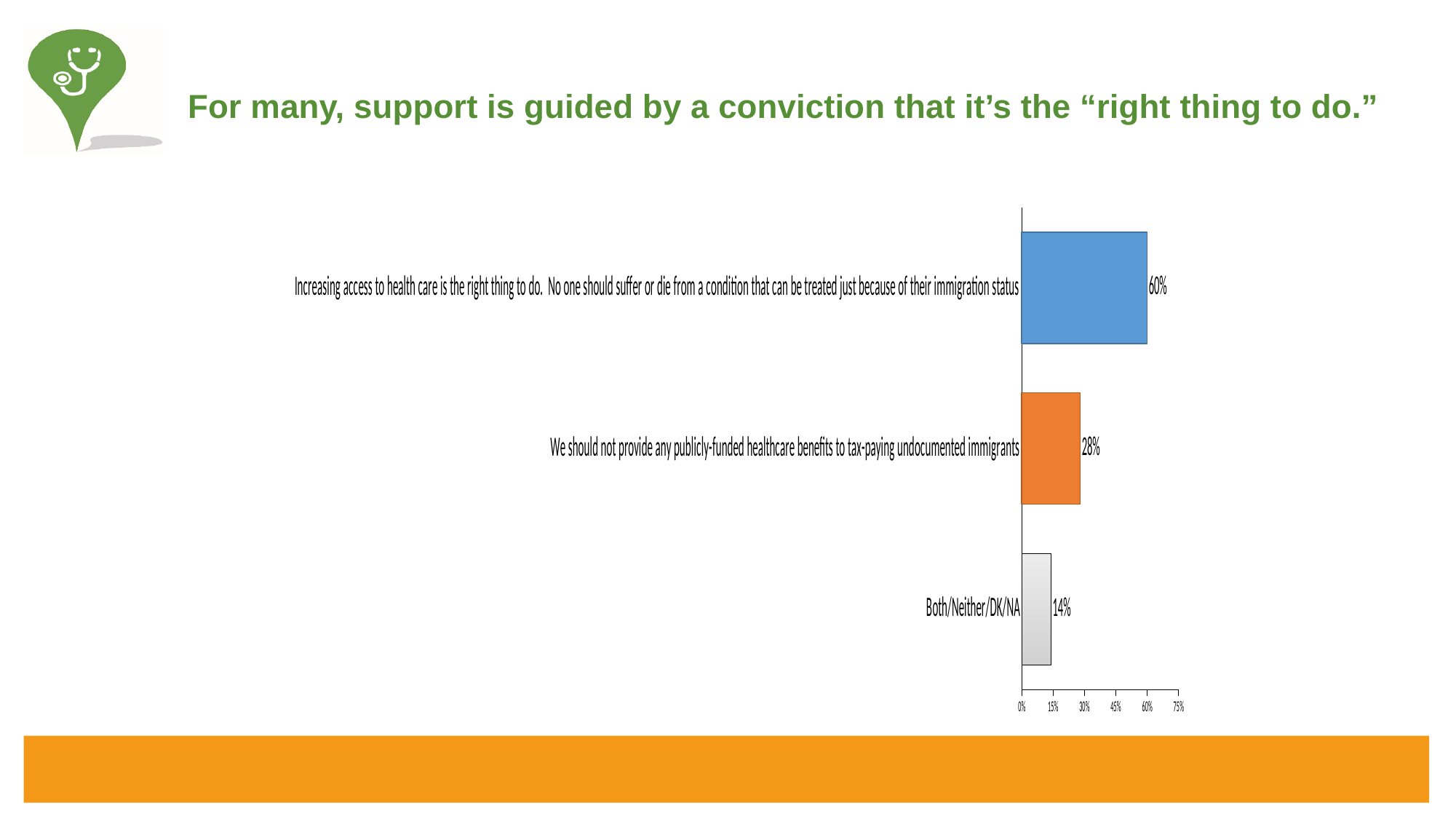

# For many, support is guided by a conviction that it’s the “right thing to do.”

### Chart

| Category | Column2 |
|---|---|
| Increasing access to health care is the right thing to do.  No one should suffer or die from a condition that can be treated just because of their immigration status | 0.6 |
| We should not provide any publicly-funded healthcare benefits to tax-paying undocumented immigrants | 0.28 |
| Both/Neither/DK/NA | 0.14 |